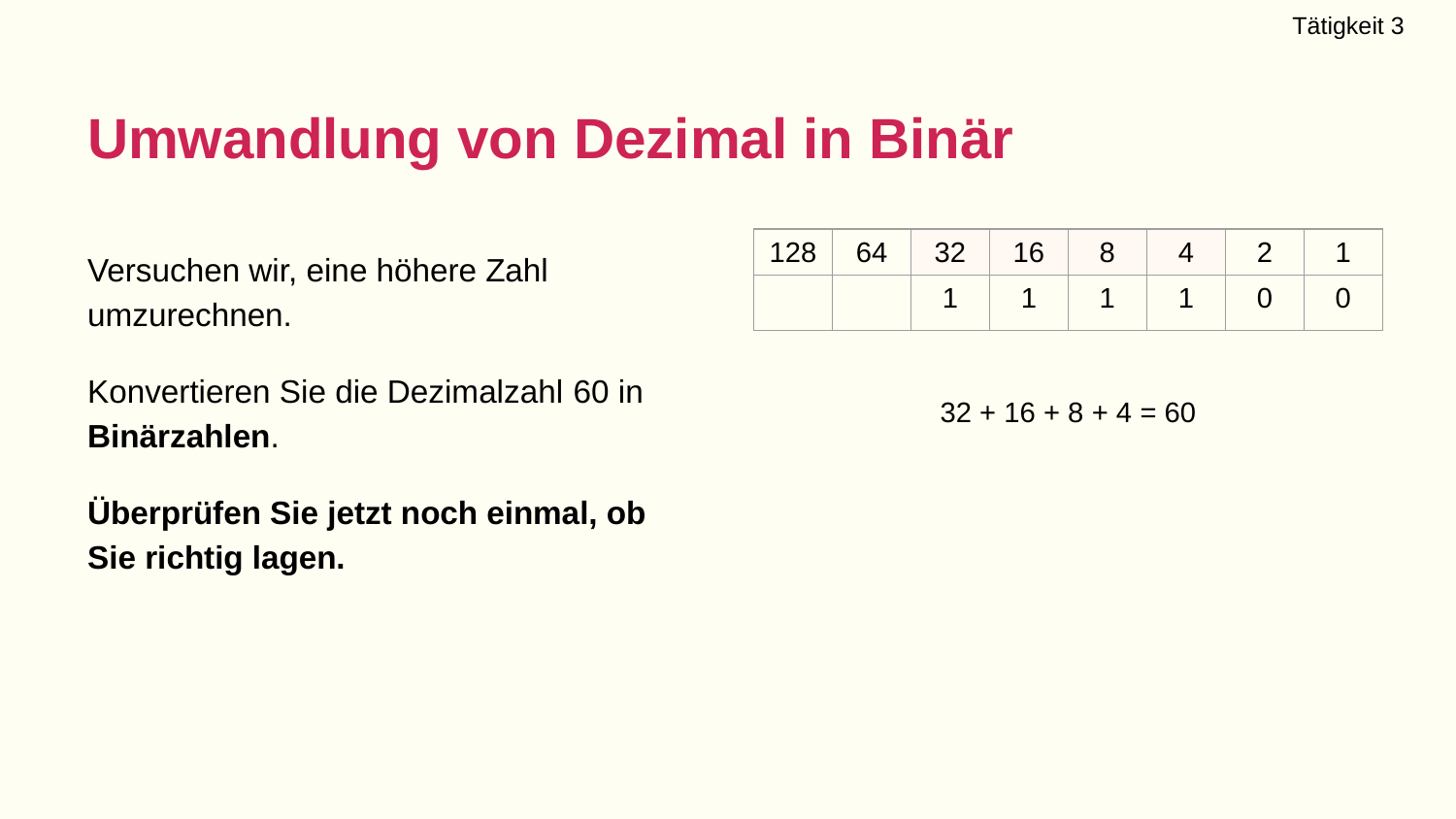

Tätigkeit 3
# Umwandlung von Dezimal in Binär
Versuchen wir, eine höhere Zahl umzurechnen.
Konvertieren Sie die Dezimalzahl 60 in Binärzahlen.
Überprüfen Sie jetzt noch einmal, ob Sie richtig lagen.
| 128 | 64 | 32 | 16 | 8 | 4 | 2 | 1 |
| --- | --- | --- | --- | --- | --- | --- | --- |
|  |  | 1 | 1 | 1 | 1 | 0 | 0 |
32 + 16 + 8 + 4 = 60